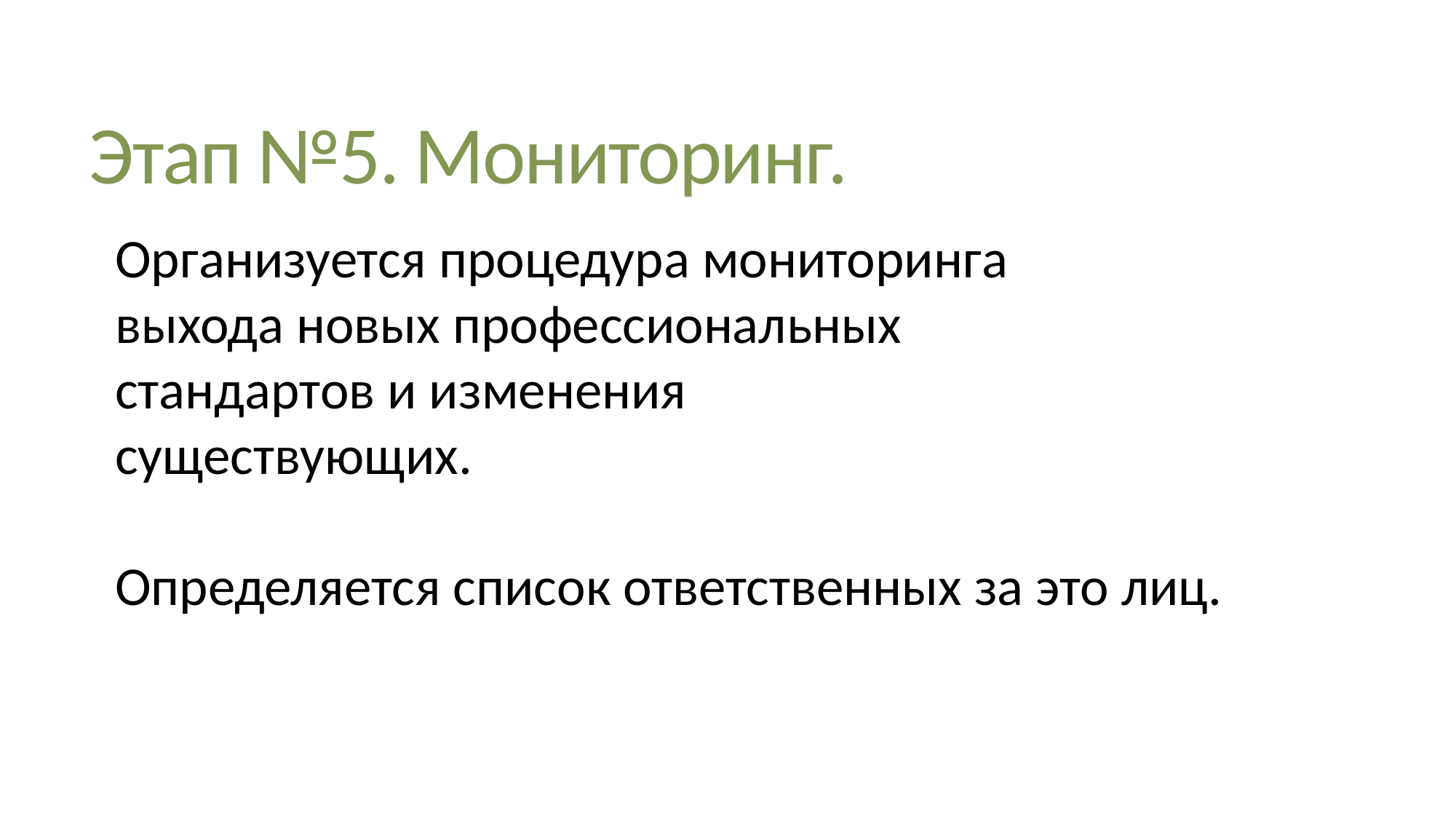

# Этап №5. Мониторинг.
Организуется процедура мониторинга
выхода новых профессиональных
стандартов и изменения
существующих.

Определяется список ответственных за это лиц.